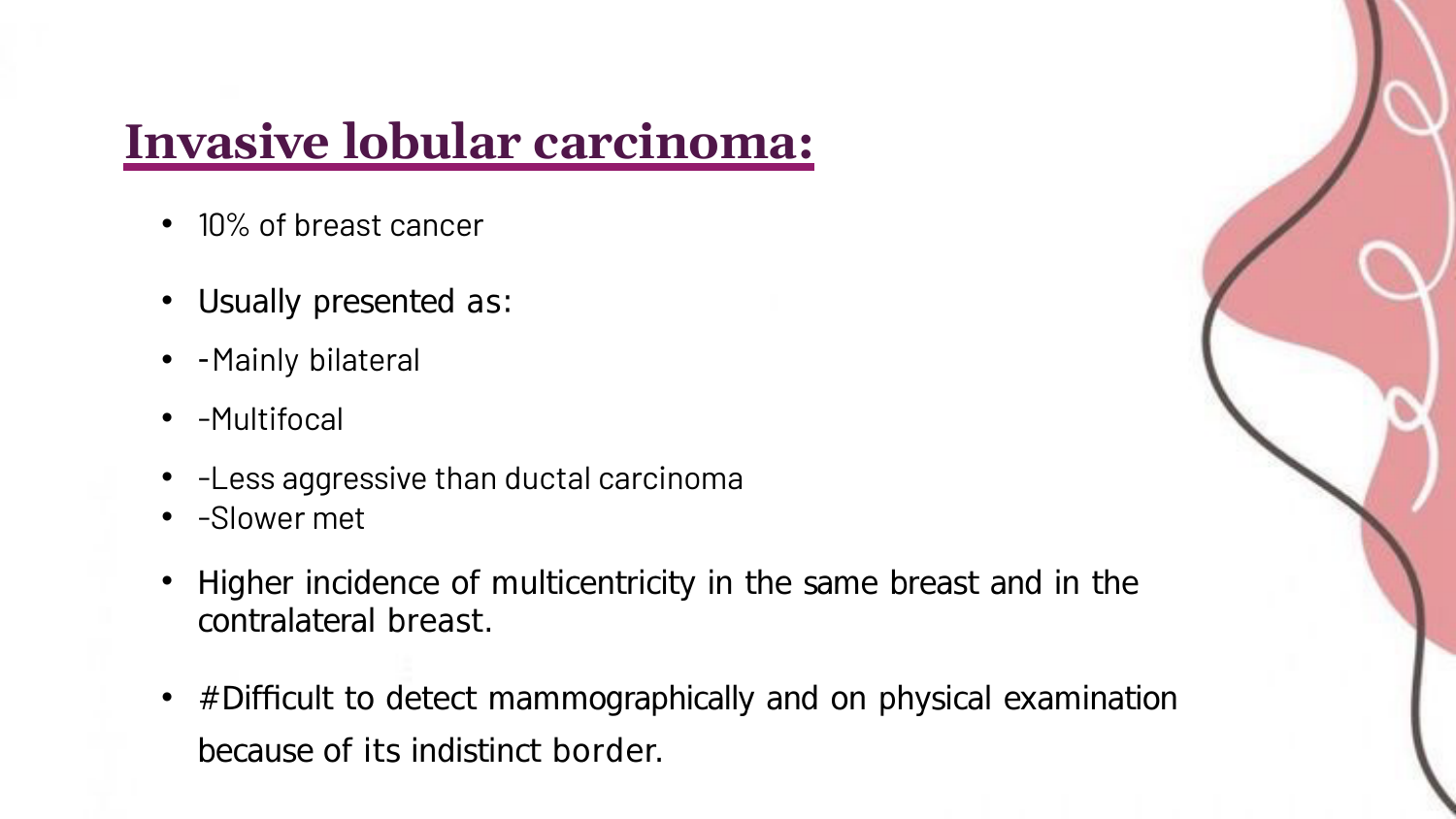

# Invasive lobular carcinoma:
10% of breast cancer
Usually presented as:
-Mainly bilateral
-Multifocal
-Less aggressive than ductal carcinoma
-Slower met
Higher incidence of multicentricity in the same breast and in the contralateral breast.
#Difficult to detect mammographically and on physical examination because of its indistinct border.